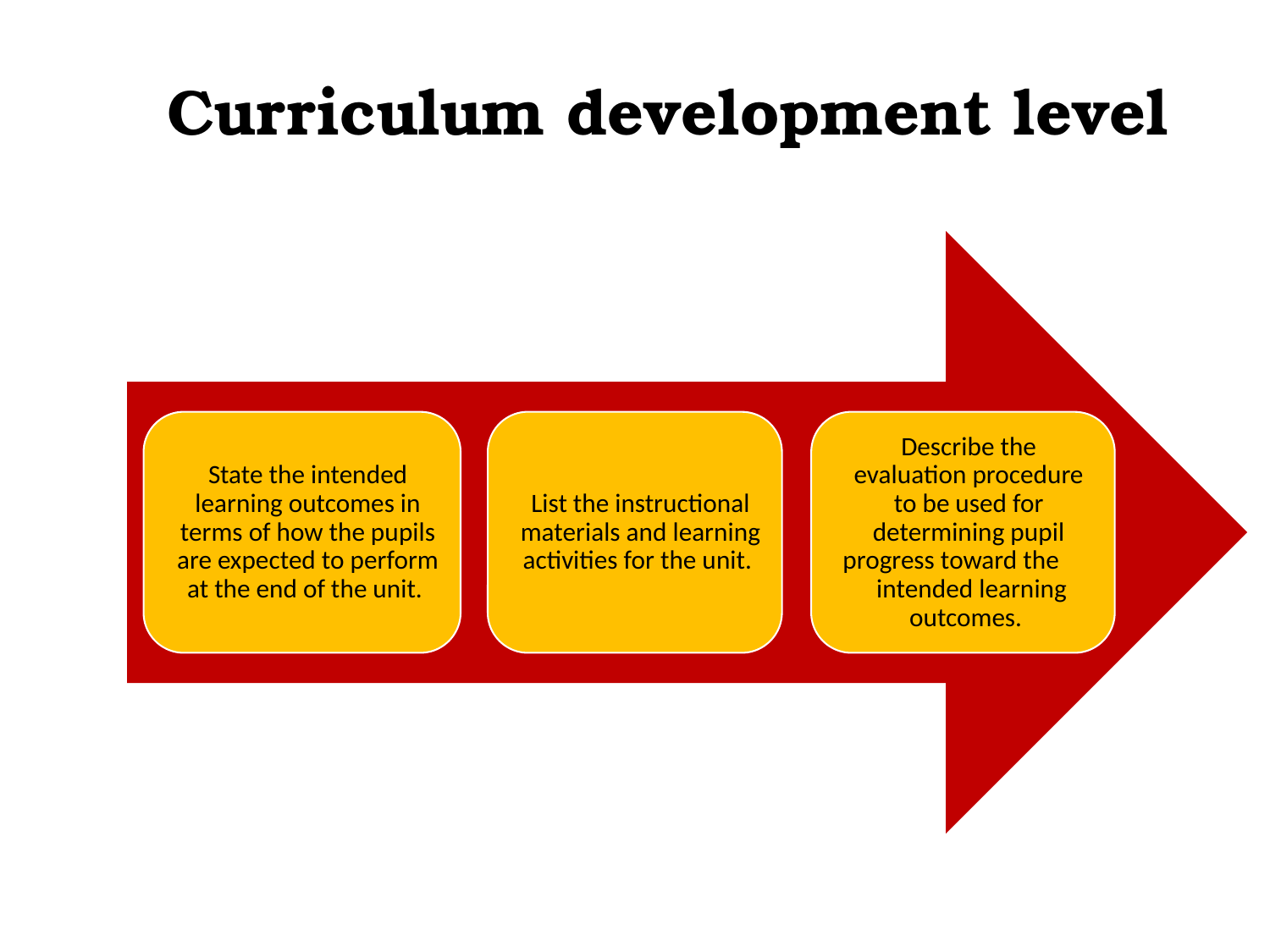

# Curriculum development level
State the intended learning outcomes in terms of how the pupils are expected to perform at the end of the unit.
List the instructional materials and learning activities for the unit.
Describe the evaluation procedure to be used for determining pupil progress toward the        intended learning outcomes.